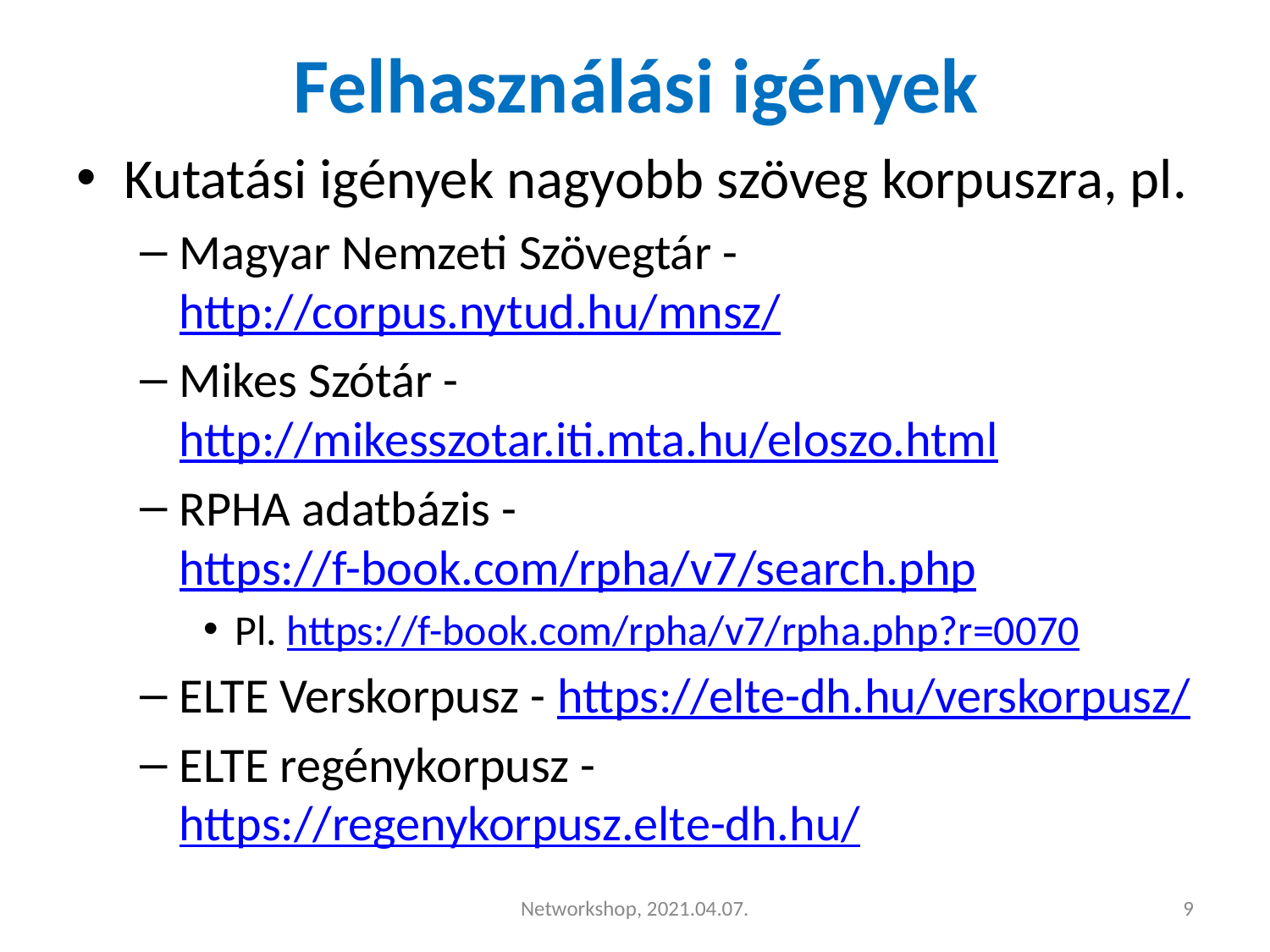

# Felhasználási igények
Kutatási igények nagyobb szöveg korpuszra, pl.
Magyar Nemzeti Szövegtár - http://corpus.nytud.hu/mnsz/
Mikes Szótár - http://mikesszotar.iti.mta.hu/eloszo.html
RPHA adatbázis - https://f-book.com/rpha/v7/search.php
Pl. https://f-book.com/rpha/v7/rpha.php?r=0070
ELTE Verskorpusz - https://elte-dh.hu/verskorpusz/
ELTE regénykorpusz - https://regenykorpusz.elte-dh.hu/
Networkshop, 2021.04.07.
9